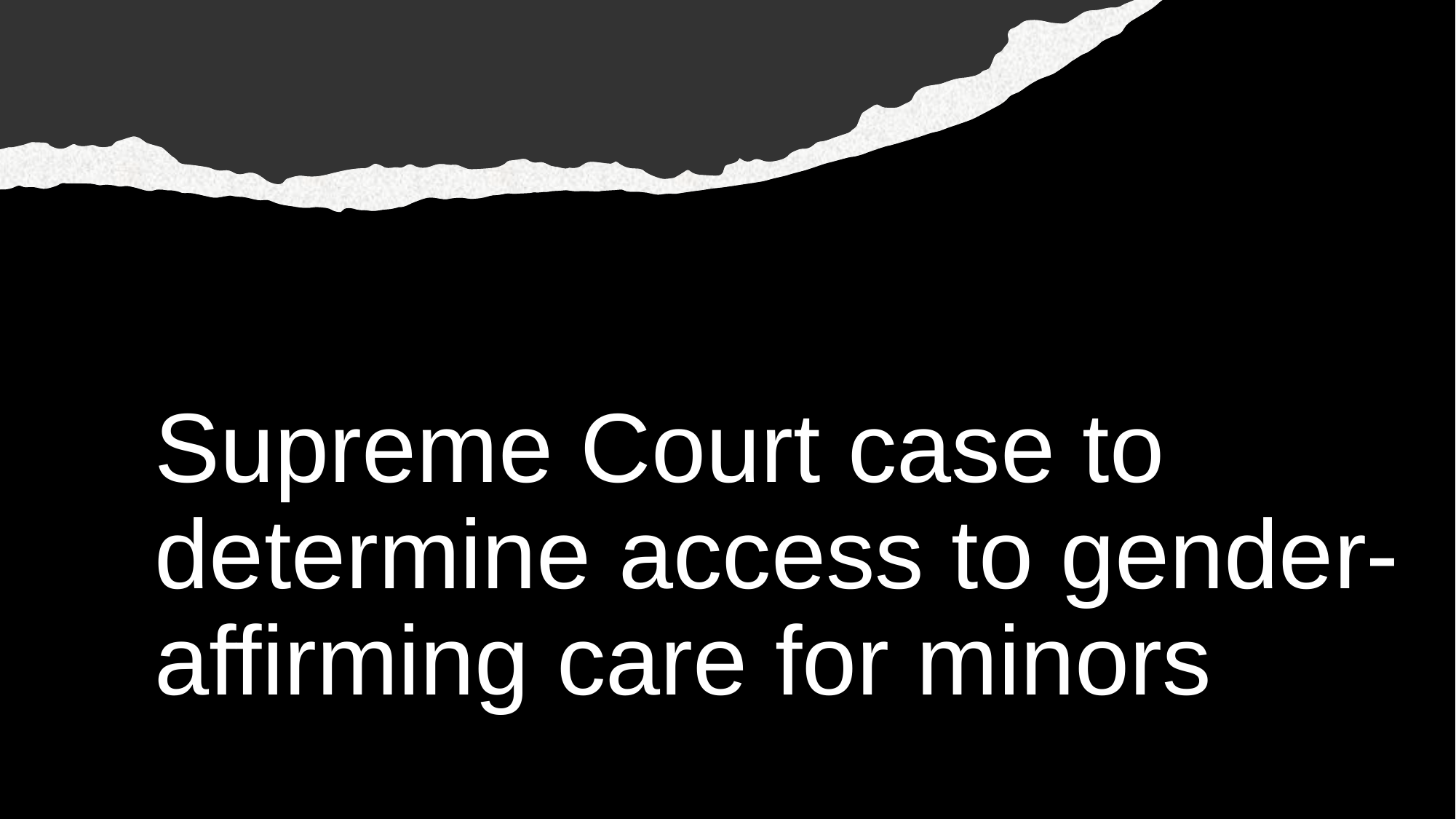

# Supreme Court case to determine access to gender-affirming care for minors